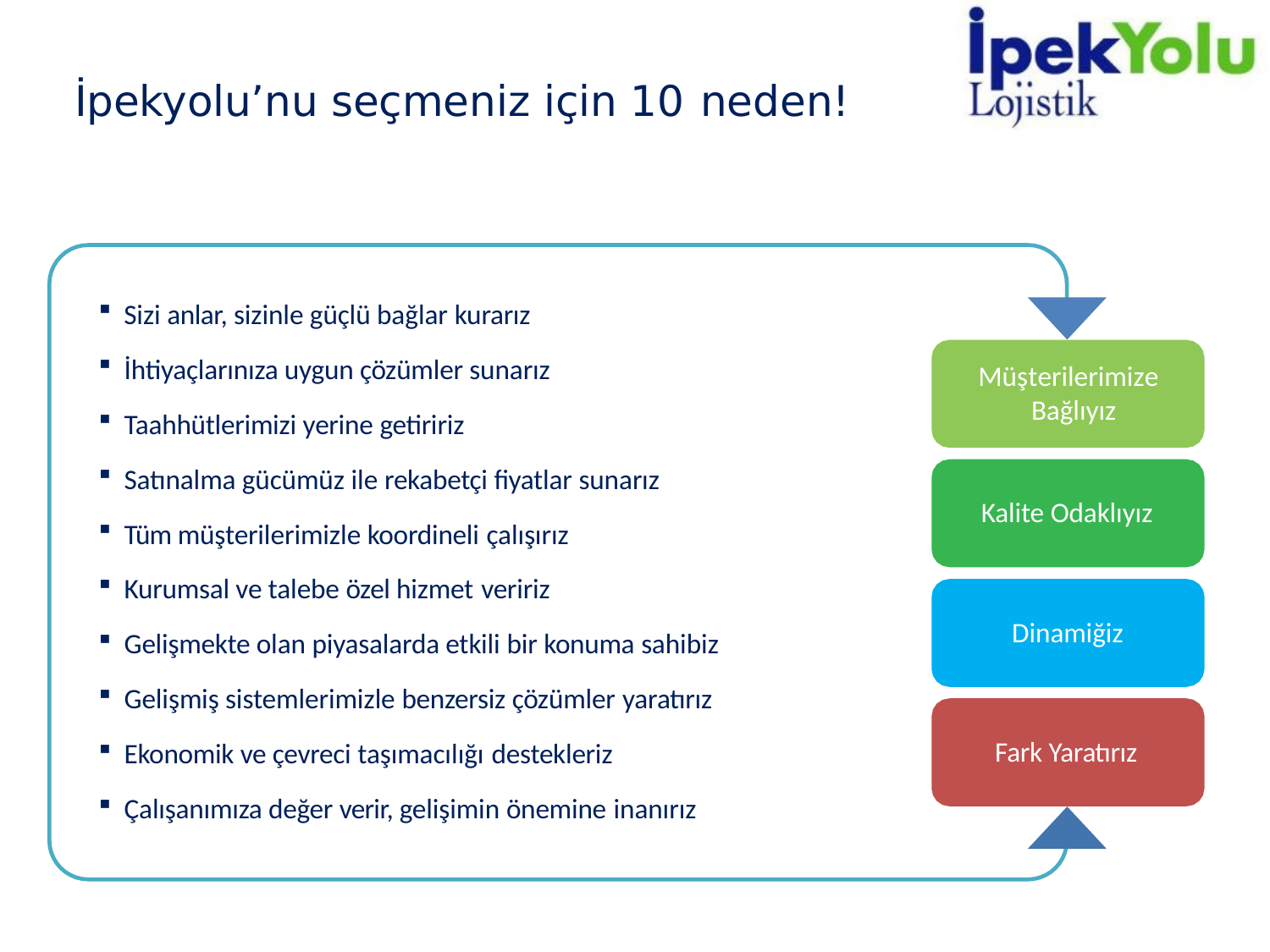

# İpekyolu’nu seçmeniz için 10 neden!

Sizi anlar, sizinle güçlü bağlar kurarız

İhtiyaçlarınıza uygun çözümler sunarız
Taahhütlerimizi yerine getiririz
Satınalma gücümüz ile rekabetçi fiyatlar sunarız
Tüm müşterilerimizle koordineli çalışırız
Kurumsal ve talebe özel hizmet veririz
Gelişmekte olan piyasalarda etkili bir konuma sahibiz
Gelişmiş sistemlerimizle benzersiz çözümler yaratırız
Ekonomik ve çevreci taşımacılığı destekleriz
Çalışanımıza değer verir, gelişimin önemine inanırız
Müşterilerimize  Bağlıyız

Kalite Odaklıyız

Dinamiğiz

Fark Yaratırız